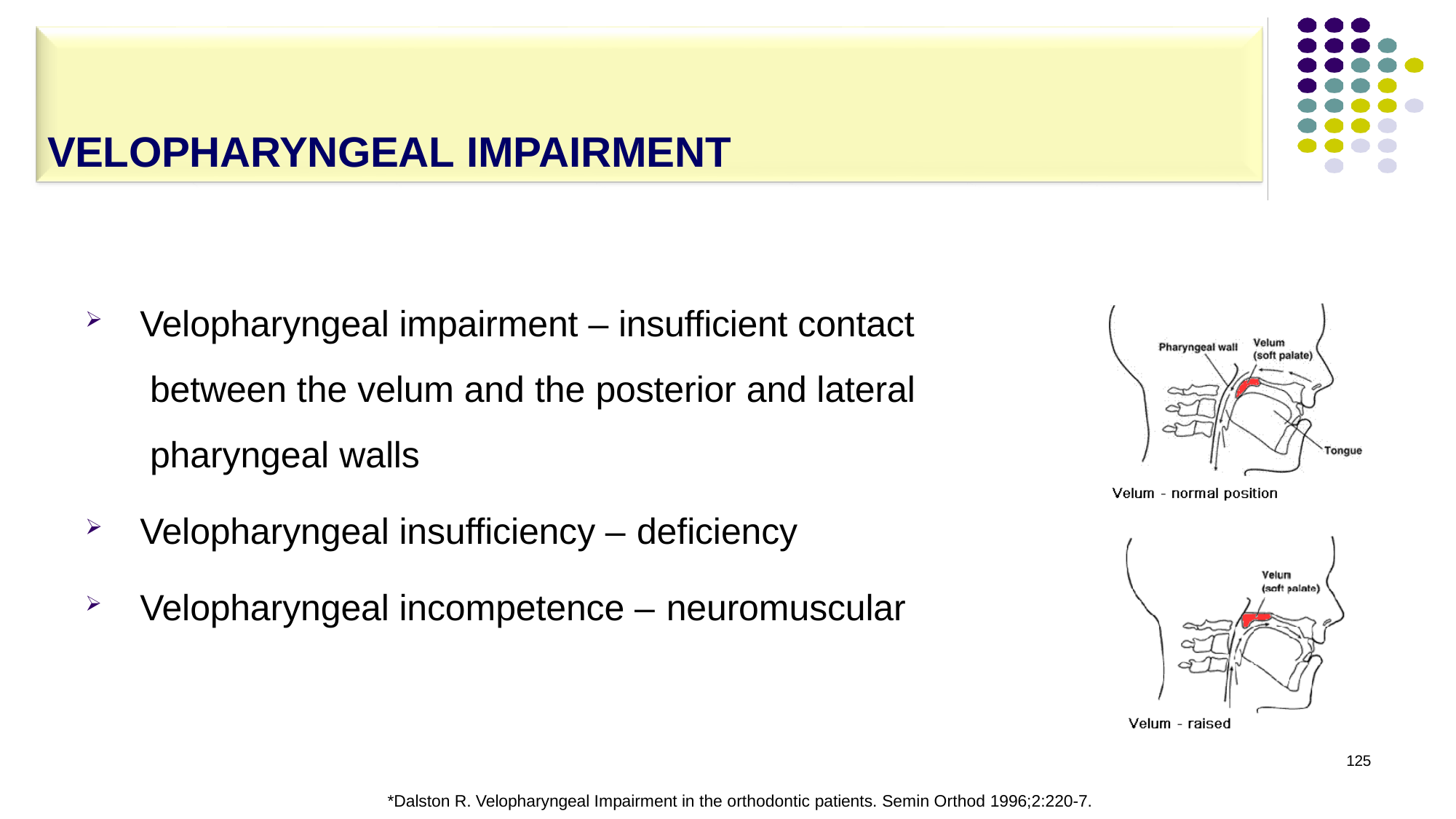

# VELOPHARYNGEAL IMPAIRMENT

Velopharyngeal impairment – insufficient contact  between the velum and the posterior and lateral  pharyngeal walls
Velopharyngeal insufficiency – deficiency
Velopharyngeal incompetence – neuromuscular

125
*Dalston R. Velopharyngeal Impairment in the orthodontic patients. Semin Orthod 1996;2:220-7.